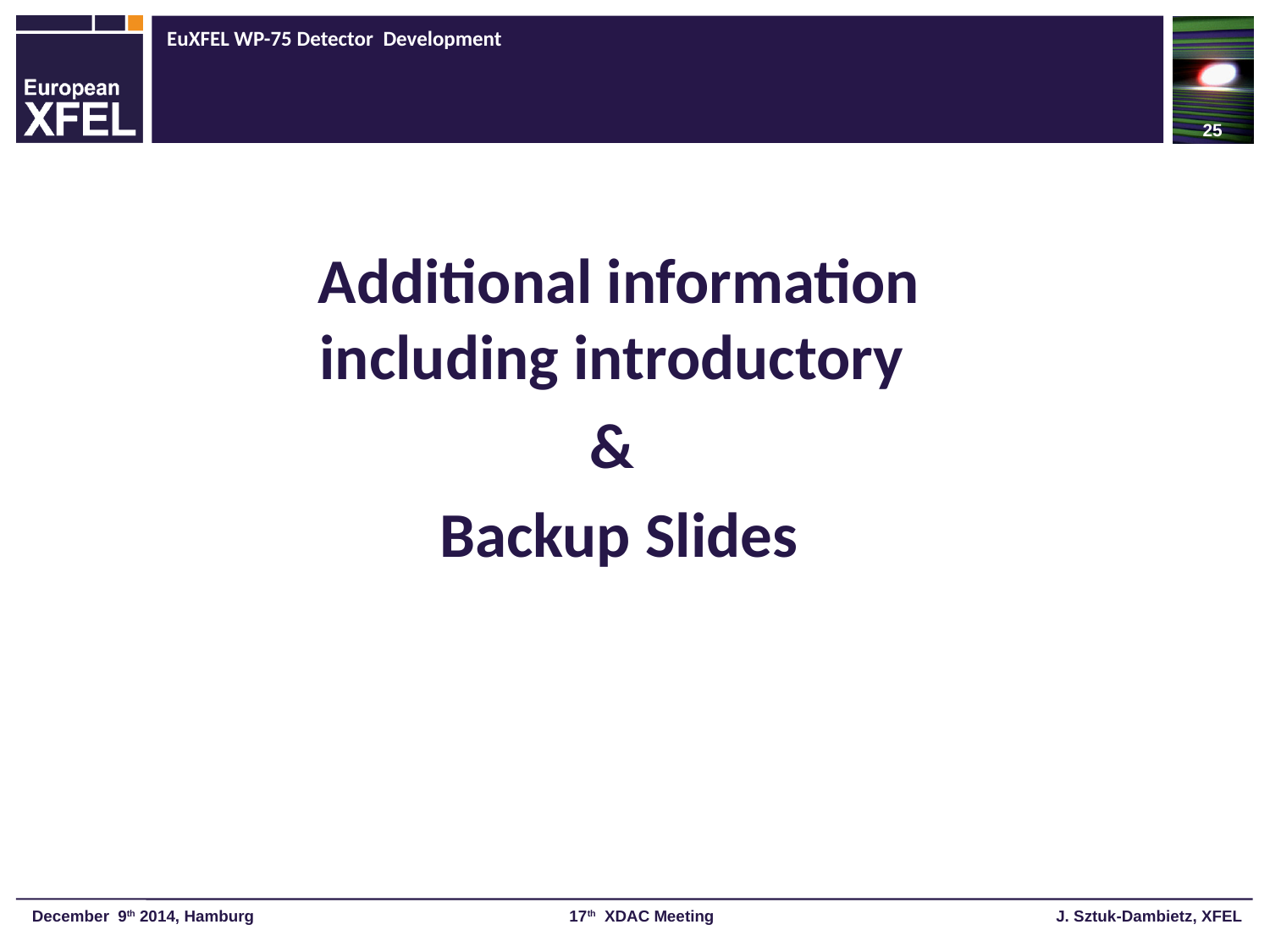

25
Additional information including introductory
&
Backup Slides